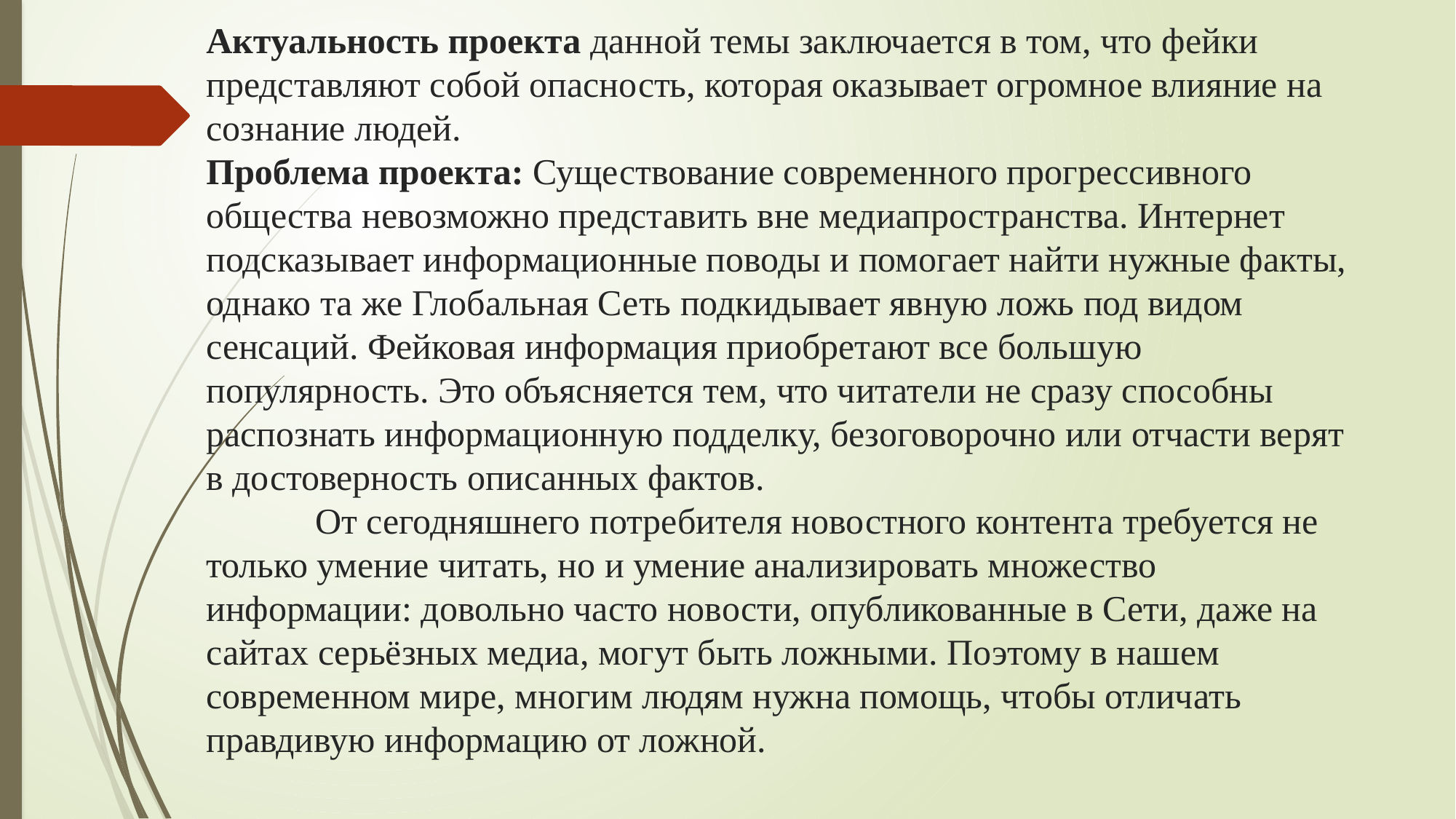

# Актуальность проекта данной темы заключается в том, что фейки представляют собой опасность, которая оказывает огромное влияние на сознание людей. Проблема проекта: Существование современного прогрессивного общества невозможно представить вне медиапространства. Интернет подсказывает информационные поводы и помогает найти нужные факты, однако та же Глобальная Сеть подкидывает явную ложь под видом сенсаций. Фейковая информация приобретают все большую популярность. Это объясняется тем, что читатели не сразу способны распознать информационную подделку, безоговорочно или отчасти верят в достоверность описанных фактов. От сегодняшнего потребителя новостного контента требуется не только умение читать, но и умение анализировать множество информации: довольно часто новости, опубликованные в Сети, даже на сайтах серьёзных медиа, могут быть ложными. Поэтому в нашем современном мире, многим людям нужна помощь, чтобы отличать правдивую информацию от ложной.